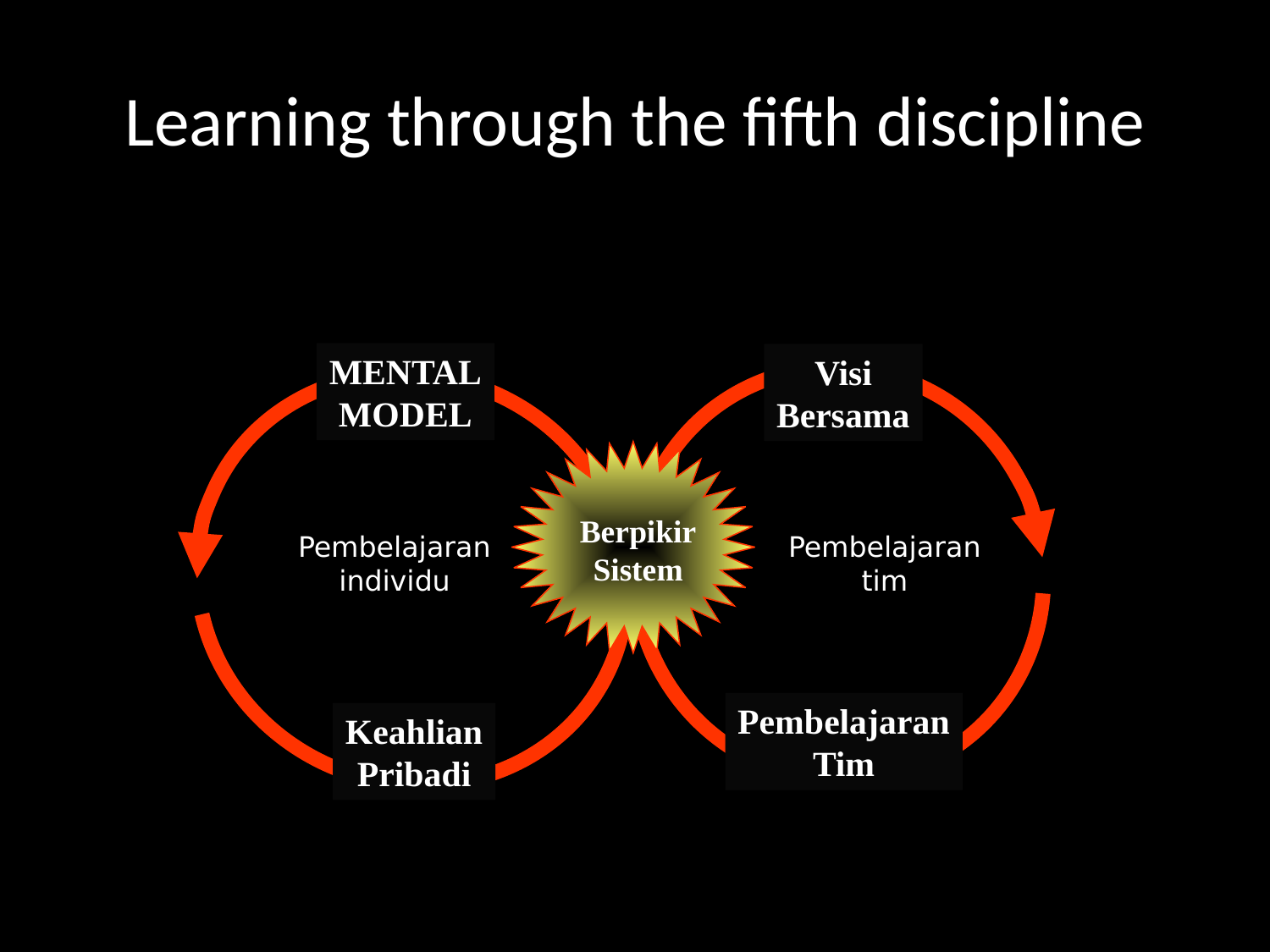

# Learning through the fifth discipline
MENTAL
MODEL
Visi
Bersama

Berpikir
Sistem
Pembelajaran
individu
Pembelajaran
tim
Pembelajaran
Tim
Keahlian
Pribadi